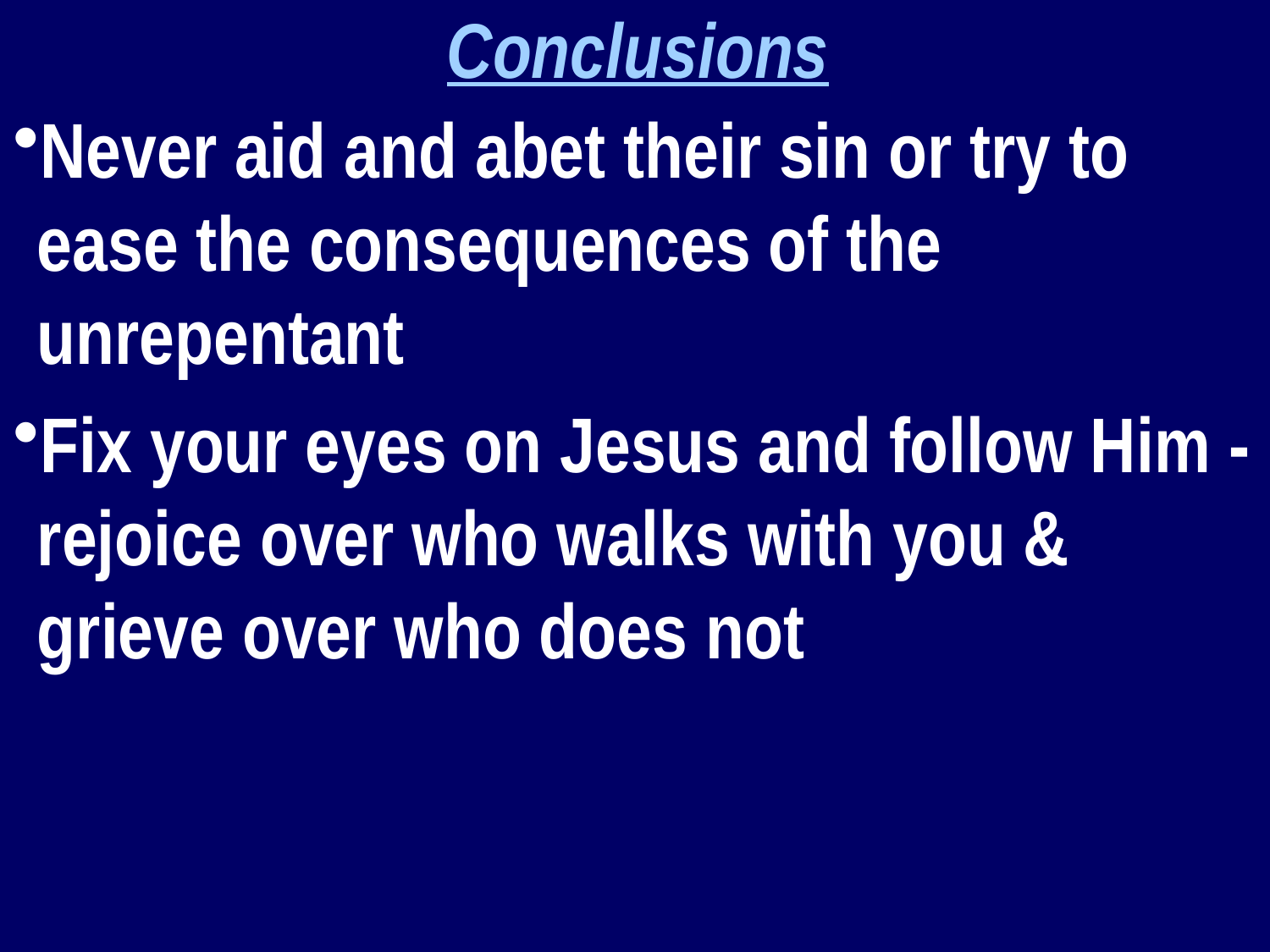

Conclusions
Never aid and abet their sin or try to ease the consequences of the unrepentant
Fix your eyes on Jesus and follow Him - rejoice over who walks with you & grieve over who does not